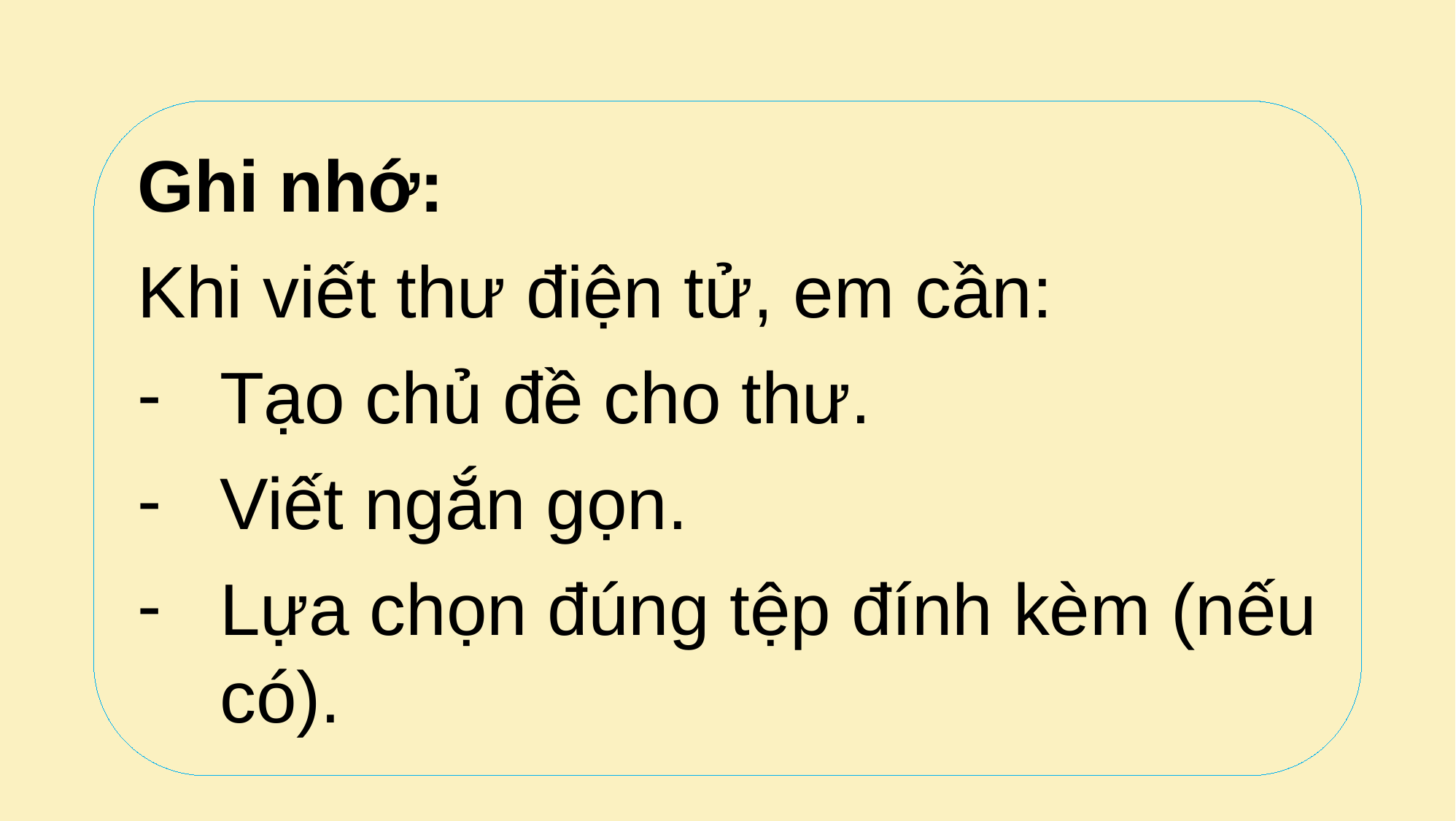

Ghi nhớ:
Khi viết thư điện tử, em cần:
Tạo chủ đề cho thư.
Viết ngắn gọn.
Lựa chọn đúng tệp đính kèm (nếu có).